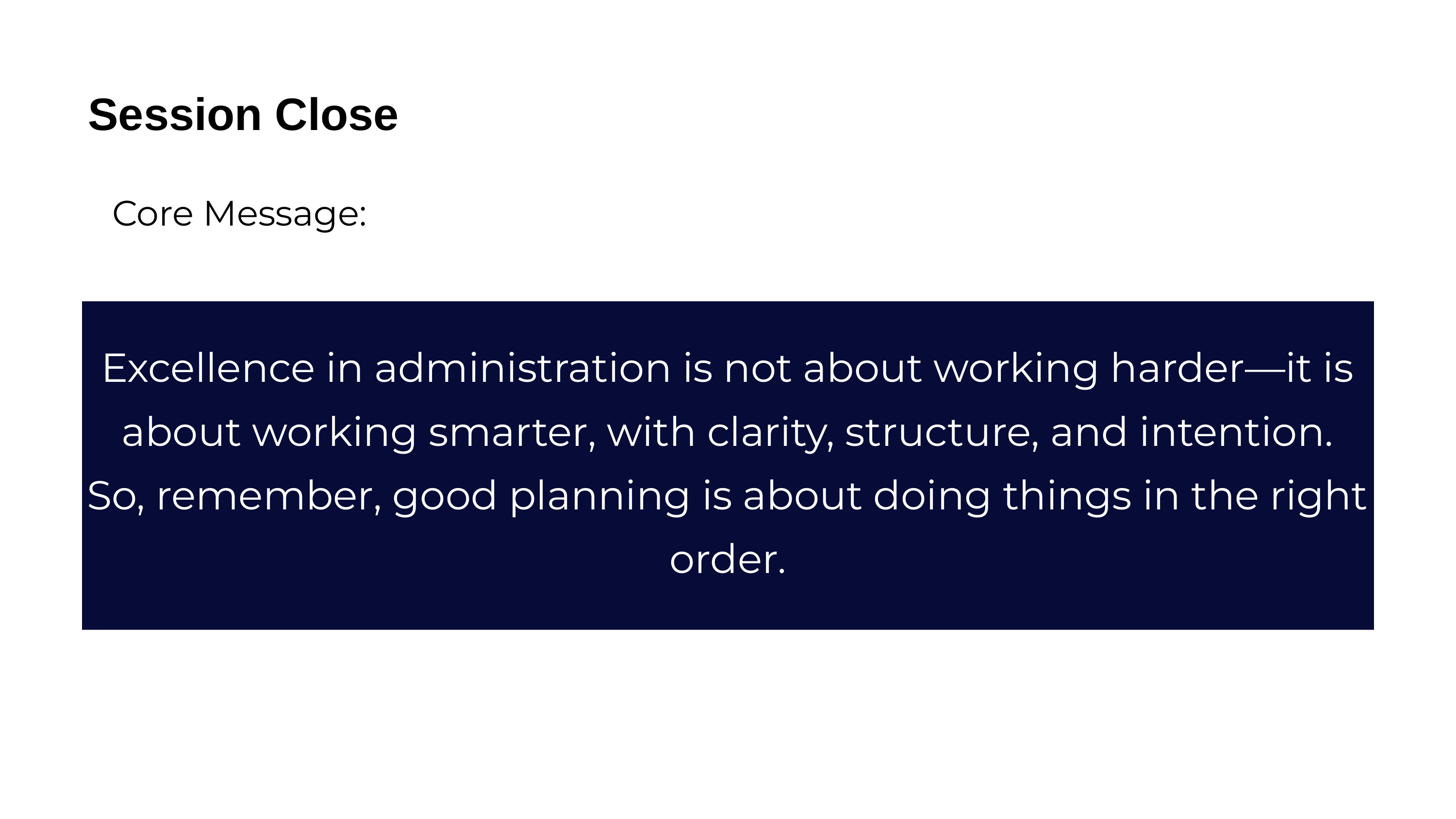

Session Close
Core Message:

Excellence in administration is not about working harder—it is about working smarter, with clarity, structure, and intention.
So, remember, good planning is about doing things in the right order.